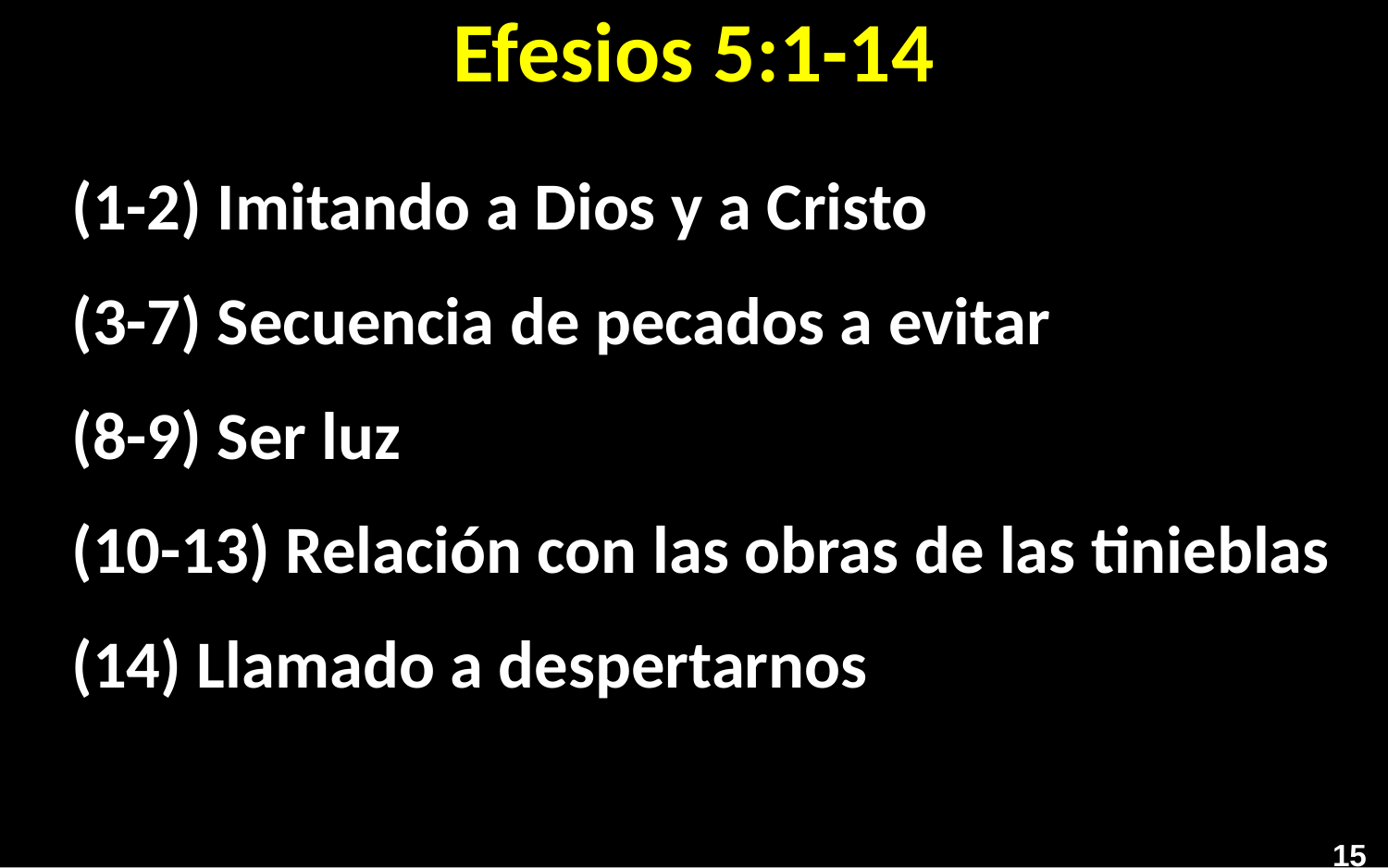

# Efesios 5:1-14
(1-2) Imitando a Dios y a Cristo
(3-7) Secuencia de pecados a evitar
(8-9) Ser luz
(10-13) Relación con las obras de las tinieblas
(14) Llamado a despertarnos
15